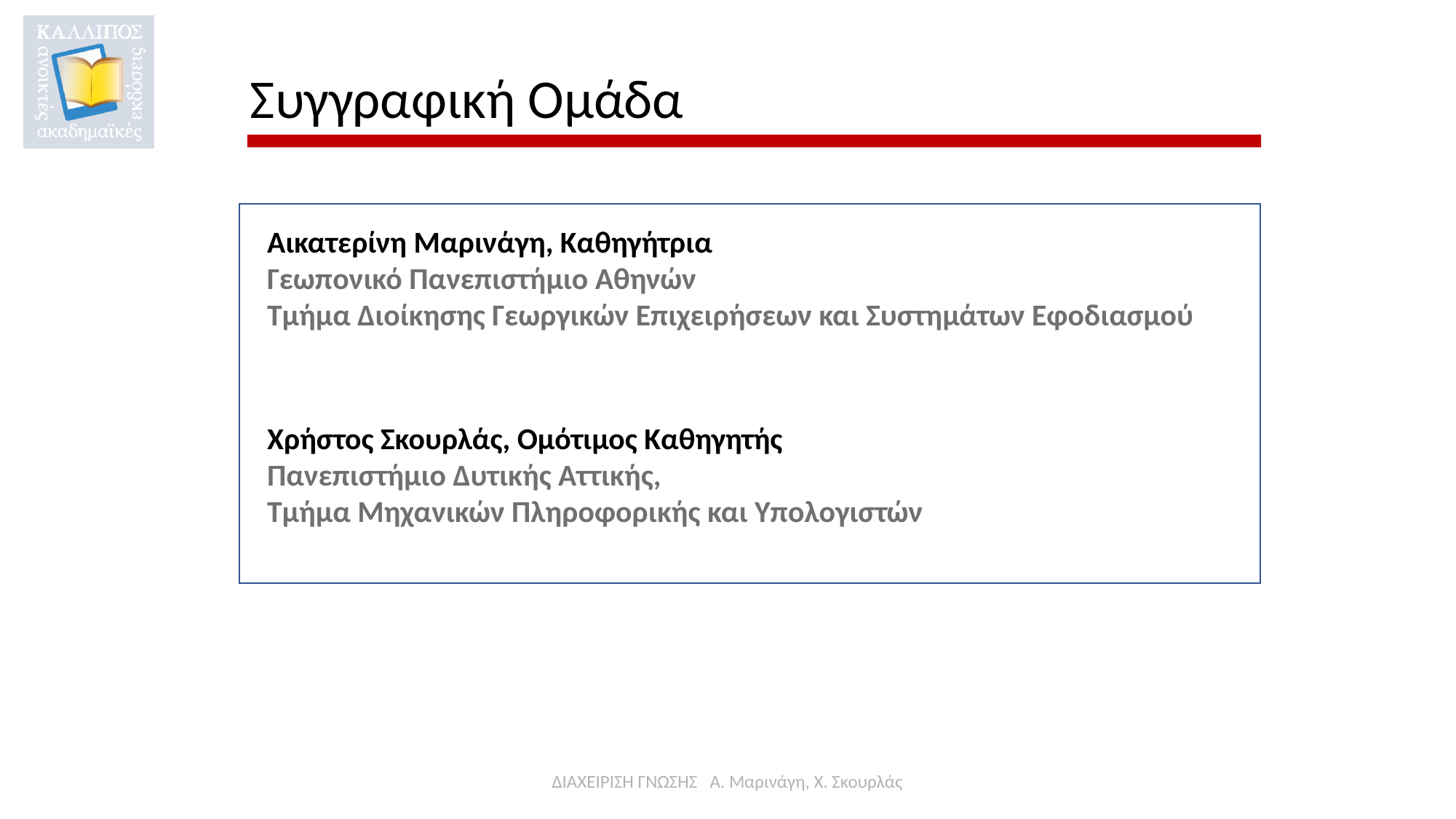

# Συγγραφική Ομάδα

Αικατερίνη Μαρινάγη, Καθηγήτρια
Γεωπονικό Πανεπιστήμιο Αθηνών
Τμήμα Διοίκησης Γεωργικών Επιχειρήσεων και Συστημάτων Εφοδιασμού

Χρήστος Σκουρλάς, Ομότιμος Καθηγητής
Πανεπιστήμιο Δυτικής Αττικής,
Τμήμα Μηχανικών Πληροφορικής και Υπολογιστών

ΔΙΑΧΕΙΡΙΣΗ ΓΝΩΣΗΣ   Α. Μαρινάγη, Χ. Σκουρλάς